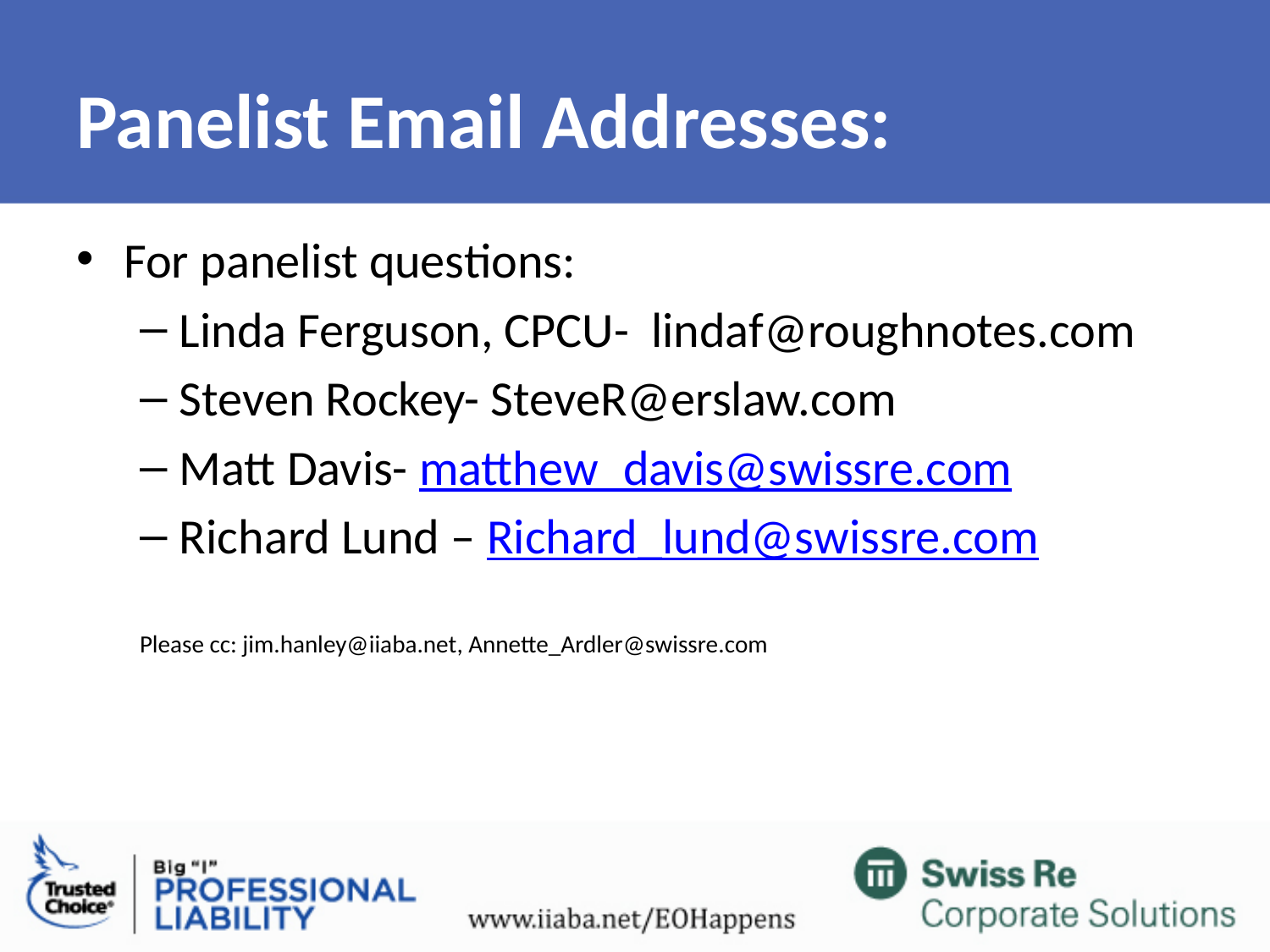

# Panelist Email Addresses:
For panelist questions:
Linda Ferguson, CPCU-  lindaf@roughnotes.com
Steven Rockey- SteveR@erslaw.com
Matt Davis- matthew_davis@swissre.com
Richard Lund – Richard_lund@swissre.com

Please cc: jim.hanley@iiaba.net, Annette_Ardler@swissre.com